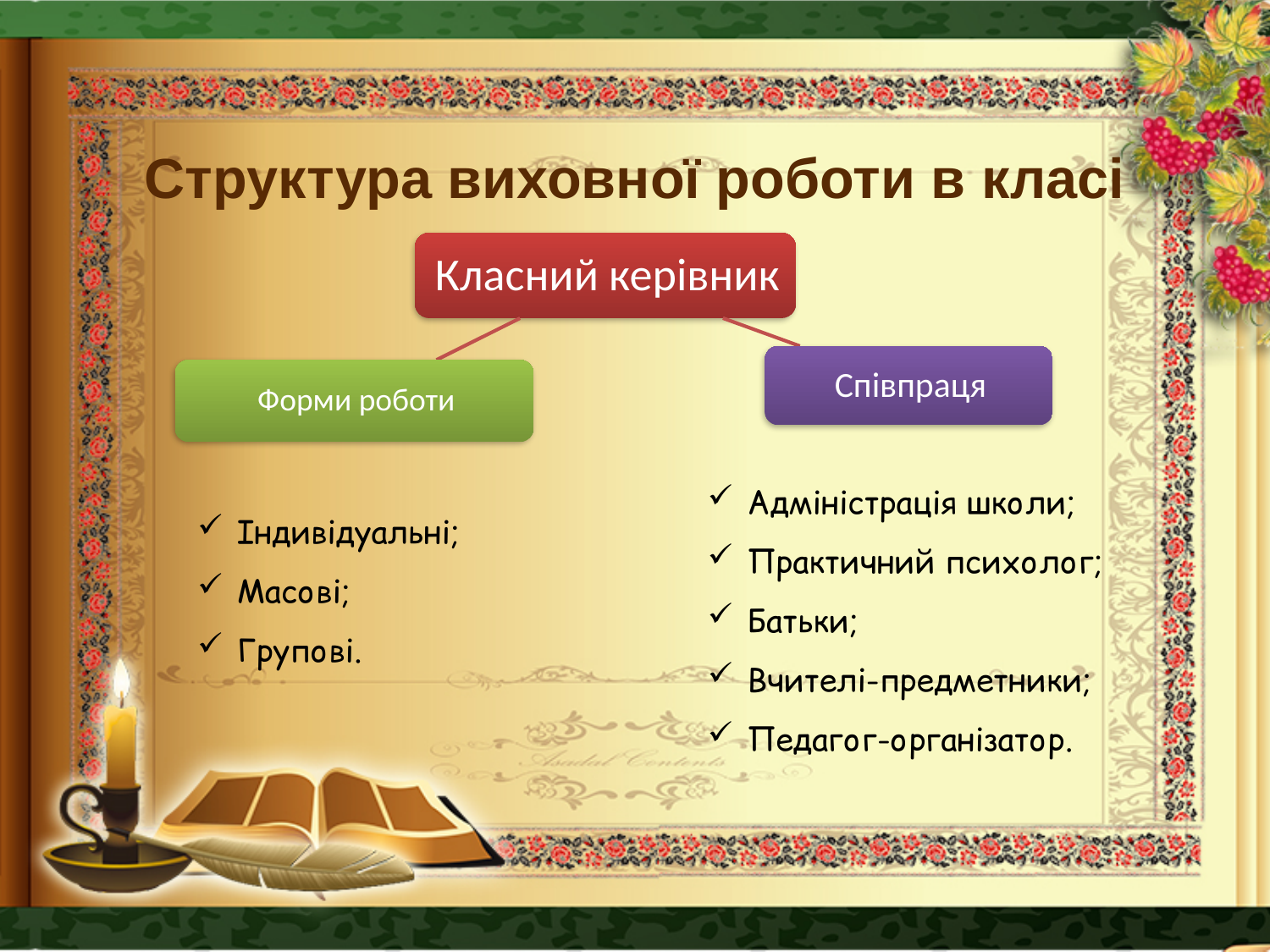

Структура виховної роботи в класі
Класний керівник
Форми роботи
Співпраця
Адміністрація школи;
Практичний психолог;
Батьки;
Вчителі-предметники;
Педагог-організатор.

Індивідуальні;
Масові;
Групові.